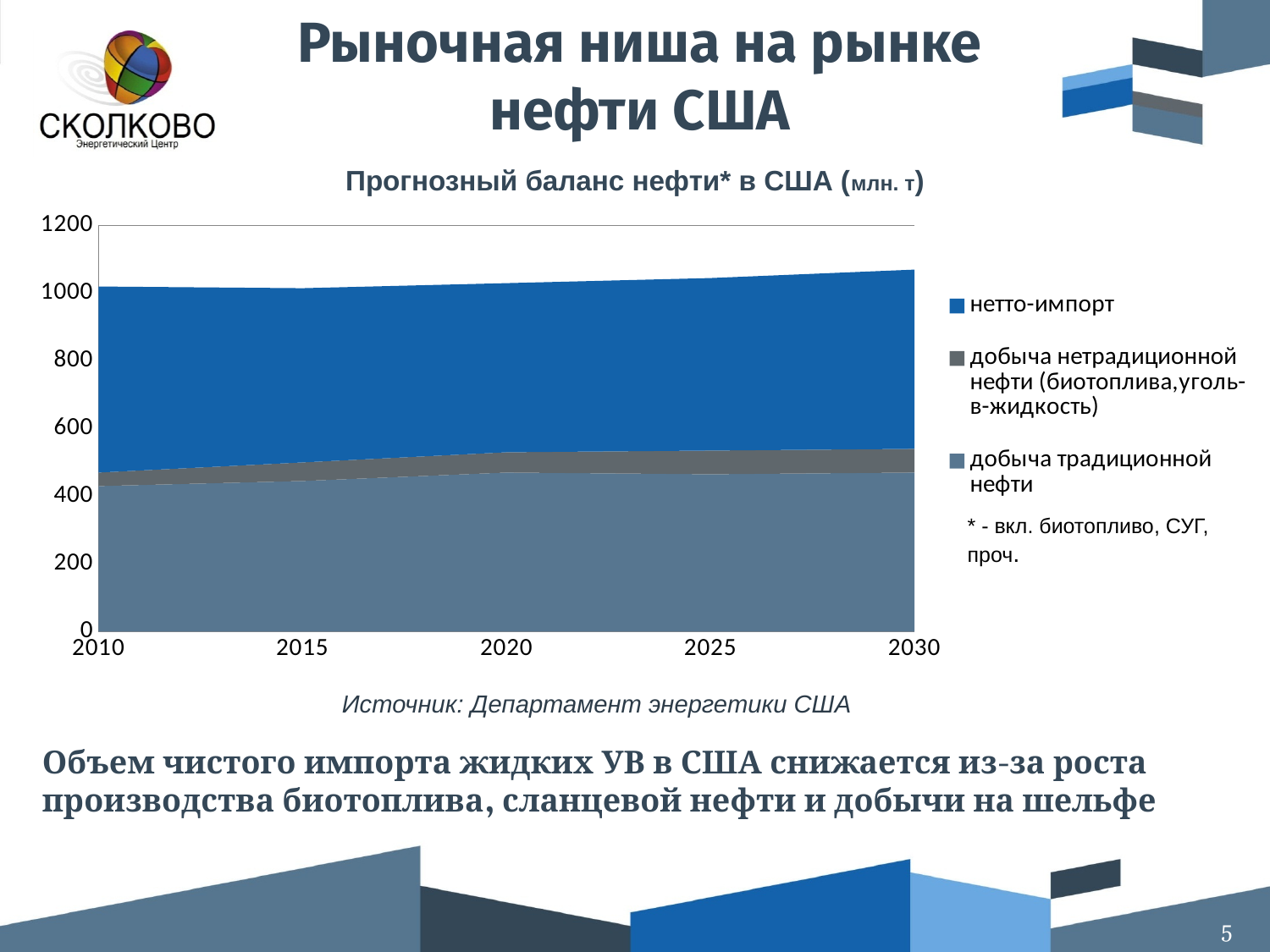

Рыночная ниша на рынке нефти США
Прогнозный баланс нефти* в США (млн. т)

### Chart

| Category | добыча традиционной нефти | добыча нетрадиционной нефти (биотоплива,уголь-в-жидкость) | нетто-импорт |
|---|---|---|---|
| 2010 | 430.0 | 40.0 | 549.9999999999999 |
| 2015 | 445.0 | 55.00000000000001 | 515.0 |
| 2020 | 470.0000000000001 | 60.00000000000001 | 500.0000000000001 |
| 2025 | 465.00000000000006 | 70.0 | 509.99999999999966 |
| 2030 | 470.0 | 70.0 | 530.0 |
* - вкл. биотопливо, СУГ, проч.
Источник: Департамент энергетики США
Объем чистого импорта жидких УВ в США снижается из-за роста производства биотоплива, сланцевой нефти и добычи на шельфе
5